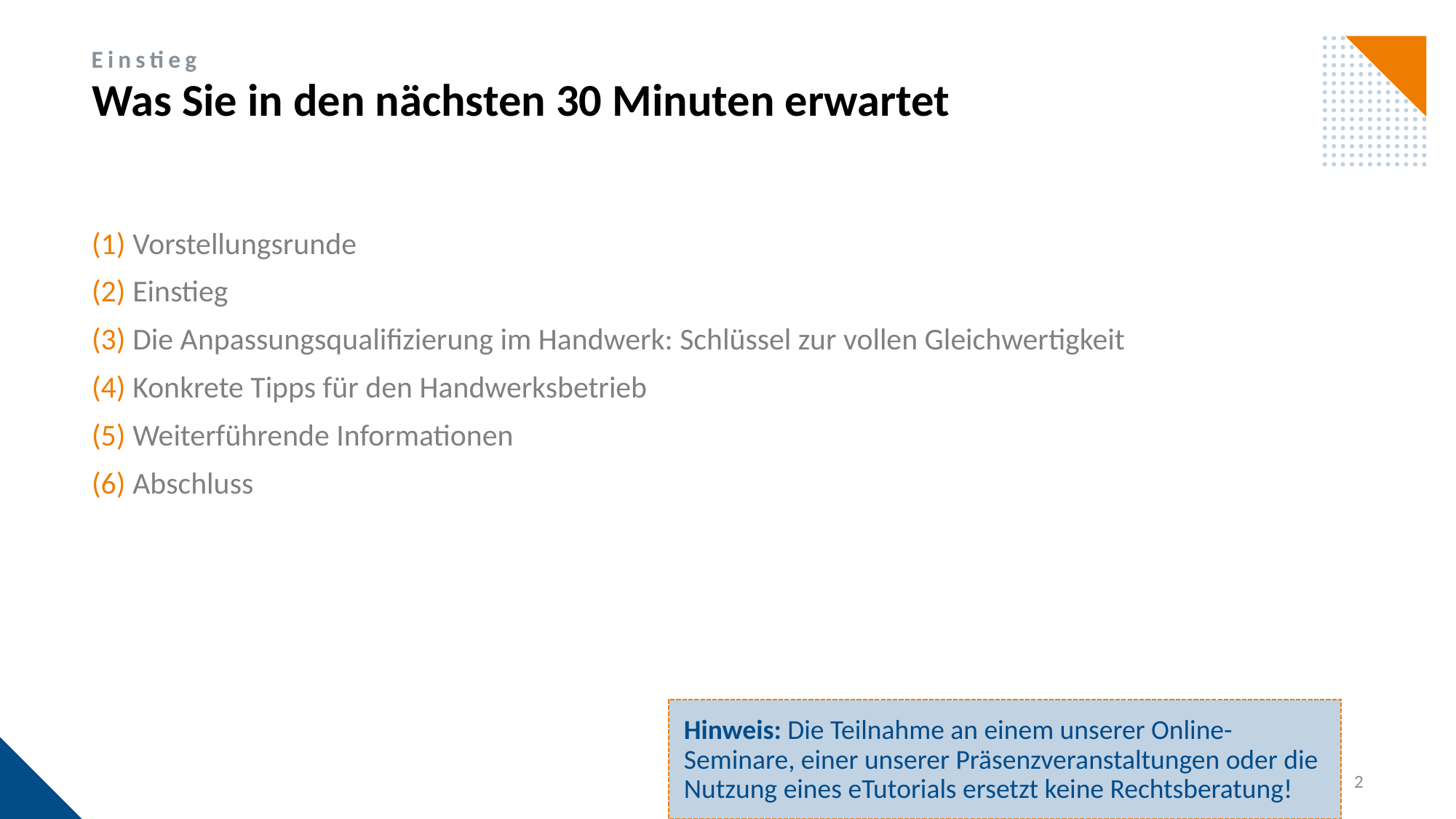

Was Sie in den nächsten 30 Minuten erwartet
Einstieg

Vorstellungsrunde
Einstieg
Die Anpassungsqualifizierung im Handwerk: Schlüssel zur vollen Gleichwertigkeit
Konkrete Tipps für den Handwerksbetrieb
Weiterführende Informationen
Abschluss

Hinweis: Die Teilnahme an einem unserer Online-Seminare, einer unserer Präsenzveranstaltungen oder die Nutzung eines eTutorials ersetzt keine Rechtsberatung!
2